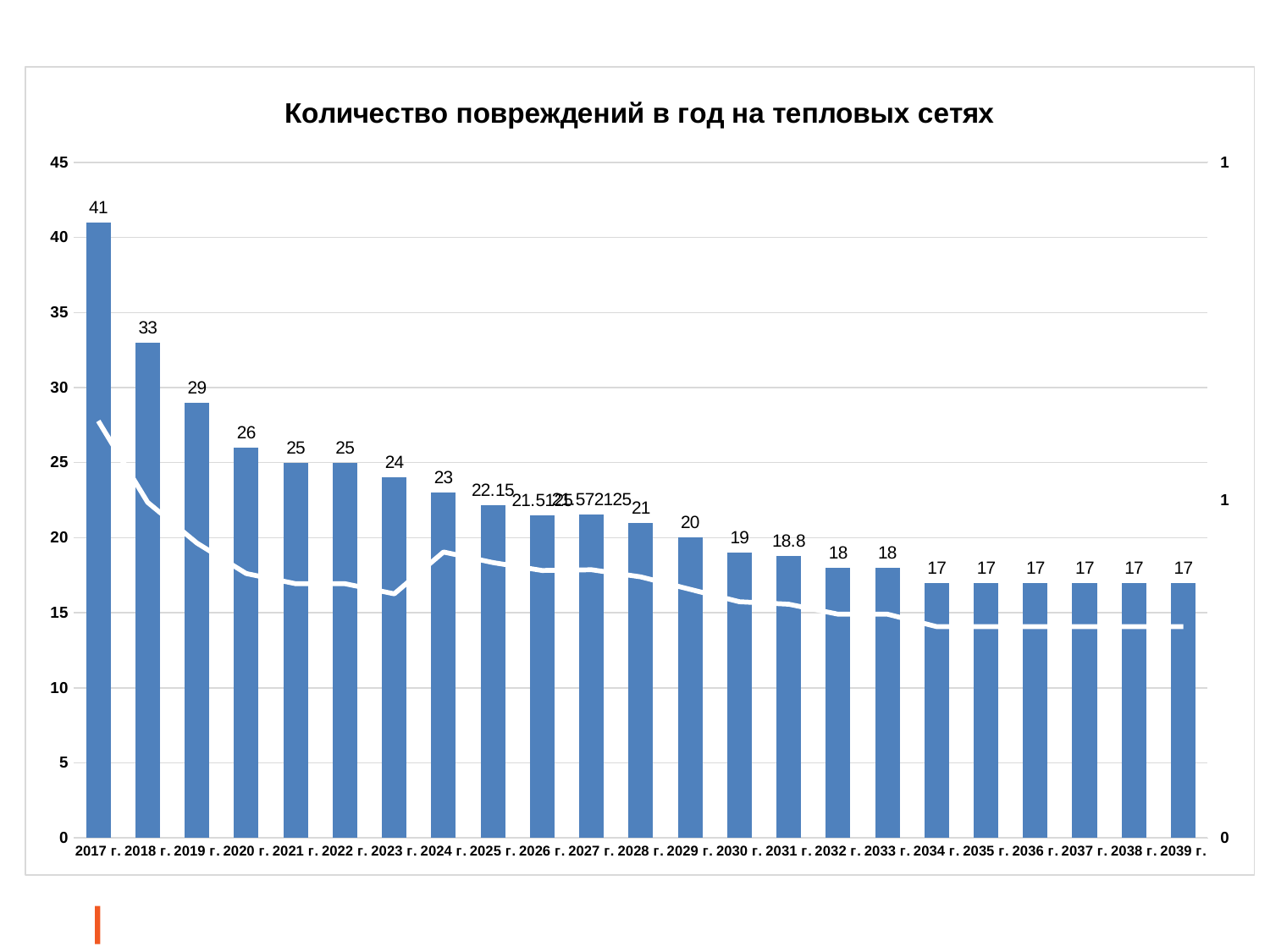

### Chart: Количество повреждений в год на тепловых сетях

| Category | Количество повреждений (отказов) в тепловых сетях | Удельная повреждаемость тепловых сетей |
|---|---|---|
| 2017 г. | 41.0 | 0.617195673608864 |
| 2018 г. | 33.0 | 0.496767249490061 |
| 2019 г. | 29.0 | 0.43655303743066 |
| 2020 г. | 26.0 | 0.391392378386109 |
| 2021 г. | 25.0 | 0.376409469590718 |
| 2022 г. | 25.0 | 0.376409469590718 |
| 2023 г. | 24.0 | 0.361353090807089 |
| 2024 г. | 23.0 | 0.423288349075875 |
| 2025 г. | 22.15 | 0.407645084001332 |
| 2026 г. | 21.5125 | 0.395912635195424 |
| 2027 г. | 21.572125 | 0.3970099642308 |
| 2028 г. | 21.0 | 0.386480666547538 |
| 2029 г. | 20.0 | 0.368076825283369 |
| 2030 г. | 19.0 | 0.349672984019201 |
| 2031 г. | 18.8 | 0.345992215766367 |
| 2032 г. | 18.0 | 0.331269142755032 |
| 2033 г. | 18.0 | 0.331269142755032 |
| 2034 г. | 17.0 | 0.312865301490864 |
| 2035 г. | 17.0 | 0.312865301490864 |
| 2036 г. | 17.0 | 0.312865301490864 |
| 2037 г. | 17.0 | 0.312865301490864 |
| 2038 г. | 17.0 | 0.312865301490864 |
| 2039 г. | 17.0 | 0.312865301490864 |